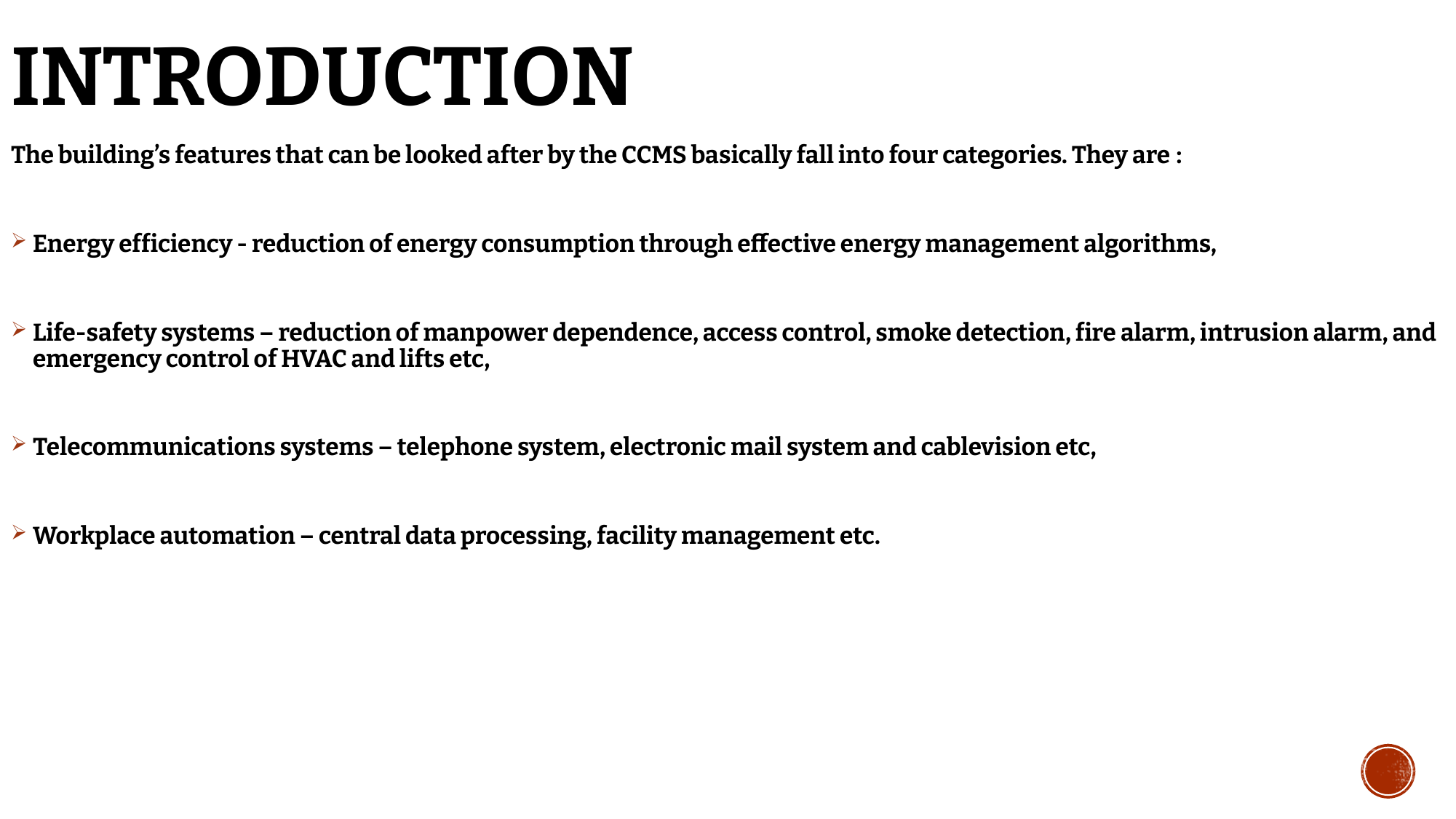

# Introduction
The building’s features that can be looked after by the CCMS basically fall into four categories. They are :

Energy efficiency - reduction of energy consumption through effective energy management algorithms,

Life-safety systems – reduction of manpower dependence, access control, smoke detection, fire alarm, intrusion alarm, and emergency control of HVAC and lifts etc,

Telecommunications systems – telephone system, electronic mail system and cablevision etc,

Workplace automation – central data processing, facility management etc.